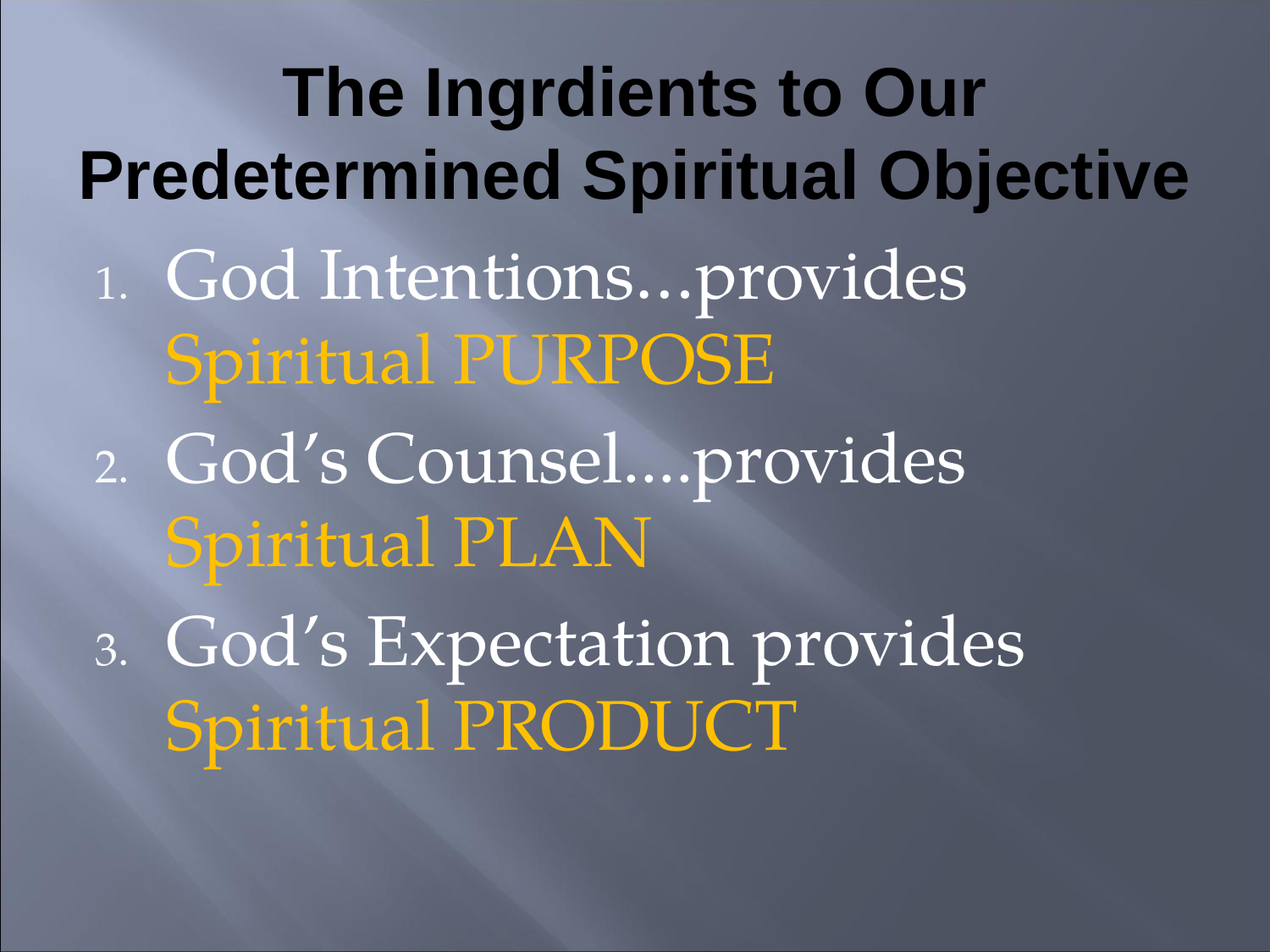

# The Ingrdients to Our Predetermined Spiritual Objective
God Intentions…provides Spiritual PURPOSE
God’s Counsel....provides Spiritual PLAN
God’s Expectation provides Spiritual PRODUCT